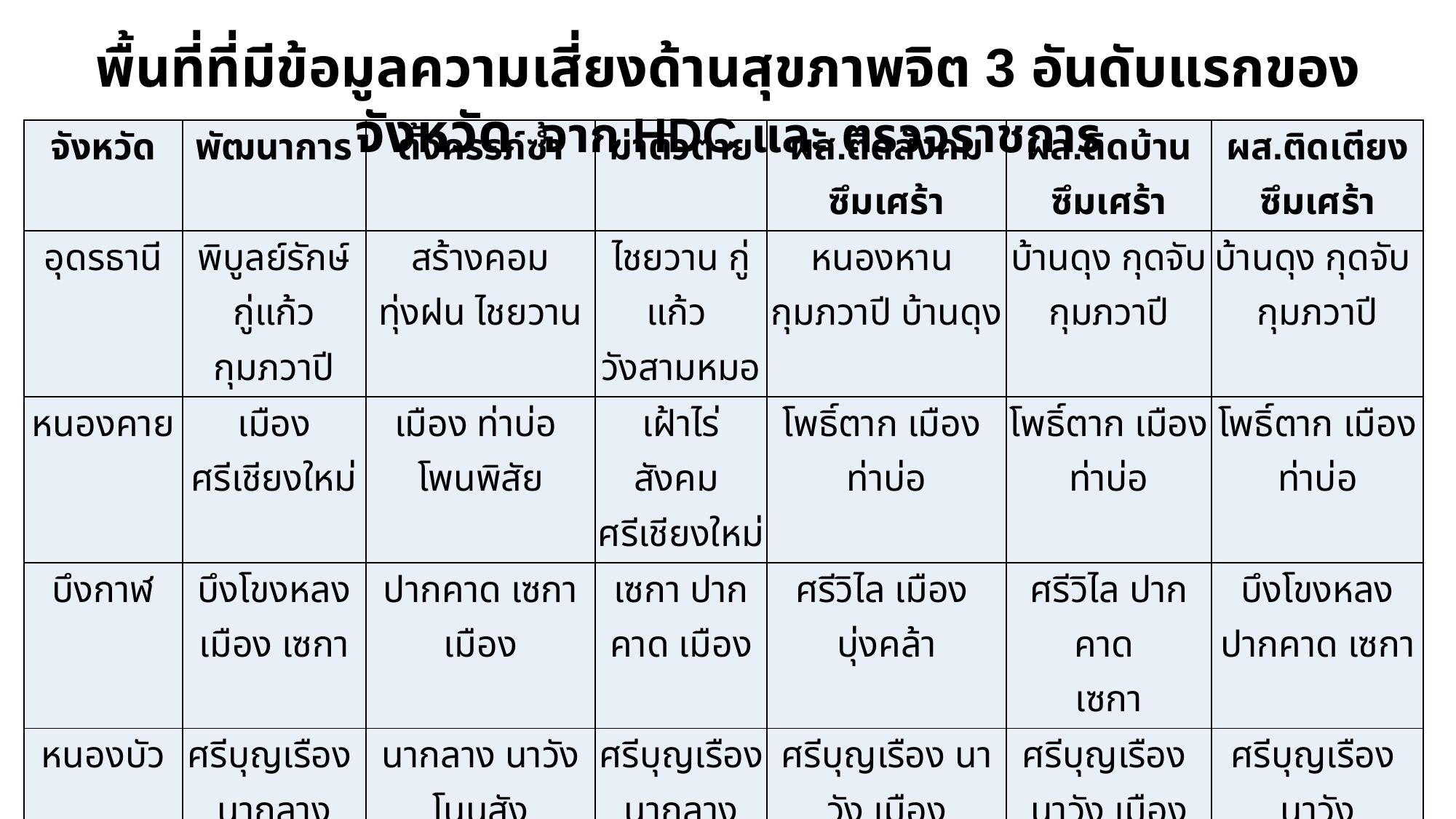

พื้นที่ที่มีข้อมูลความเสี่ยงด้านสุขภาพจิต 3 อันดับแรกของจังหวัด  จาก HDC และ ตรวจราชการ
| จังหวัด | พัฒนาการ | ตั้งครรภ์ซ้ำ | ฆ่าตัวตาย | ผส.ติดสังคม ซึมเศร้า | ผส.ติดบ้าน ซึมเศร้า | ผส.ติดเตียง ซึมเศร้า |
| --- | --- | --- | --- | --- | --- | --- |
| อุดรธานี | พิบูลย์รักษ์ กู่แก้ว กุมภวาปี | สร้างคอม ทุ่งฝน ไชยวาน | ไชยวาน กู่แก้ว วังสามหมอ | หนองหาน กุมภวาปี บ้านดุง | บ้านดุง กุดจับ กุมภวาปี | บ้านดุง กุดจับ กุมภวาปี |
| หนองคาย | เมือง ศรีเชียงใหม่ | เมือง ท่าบ่อ โพนพิสัย | เฝ้าไร่ สังคม ศรีเชียงใหม่ | โพธิ์ตาก เมือง ท่าบ่อ | โพธิ์ตาก เมือง ท่าบ่อ | โพธิ์ตาก เมือง ท่าบ่อ |
| บึงกาฬ | บึงโขงหลง เมือง เซกา | ปากคาด เซกา เมือง | เซกา ปากคาด เมือง | ศรีวิไล เมือง บุ่งคล้า | ศรีวิไล ปากคาด เซกา | บึงโขงหลง ปากคาด เซกา |
| หนองบัว | ศรีบุญเรือง นากลาง โนนสัง | นากลาง นาวัง โนนสัง | ศรีบุญเรือง นากลาง เมือง | ศรีบุญเรือง นาวัง เมือง | ศรีบุญเรือง นาวัง เมือง | ศรีบุญเรือง นาวัง |
| เลย | ภูเรือ ผาขาว หนองหิน | หนองหิน ผาขาว เอราวัณ | เชียงคาน ภูเรือ | เชียงคาน ด่านซ้าย นาแห้ว | วังสะพุง ผาขาว หนองหิน | เมือง |
| สกลนคร | กุดบาก โคกศรีสุพรรณ ส่องดาว | โพนนาแก้ว โคกศรีสุพรรณ วาริชภูมิ | กุสุมาลย์ เต่างอย โพนนาแก้ว | เมือง วานรนิวาส สว่างแดนดิน | เมือง วานรนิวาส | เมือง คำตากล้า |
| นครพนม | ปลาปาก นาหว้า ท่าอุเทน | วังยาง นาทม บ้านแพง | นาทม เรณูนคร เมือง | เมือง เรณูนคร บ้านแพง | นาหว้า บ้านแพง เรณูนคร | นาหว้า บ้านแพง เรณูนคร |